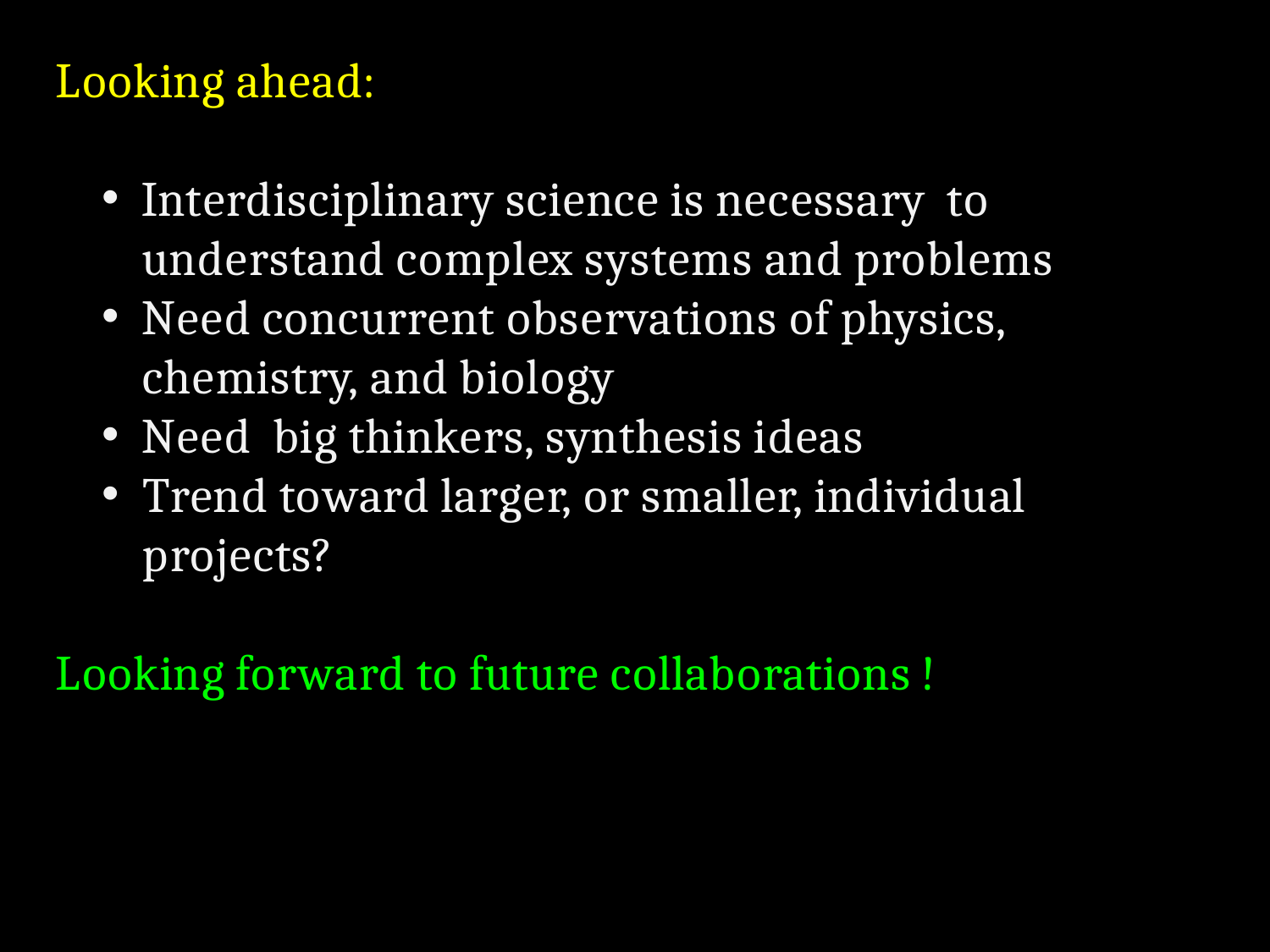

Looking ahead:

Interdisciplinary science is necessary  to understand complex systems and problems
Need concurrent observations of physics, chemistry, and biology
Need  big thinkers, synthesis ideas
Trend toward larger, or smaller, individual projects?

Looking forward to future collaborations !